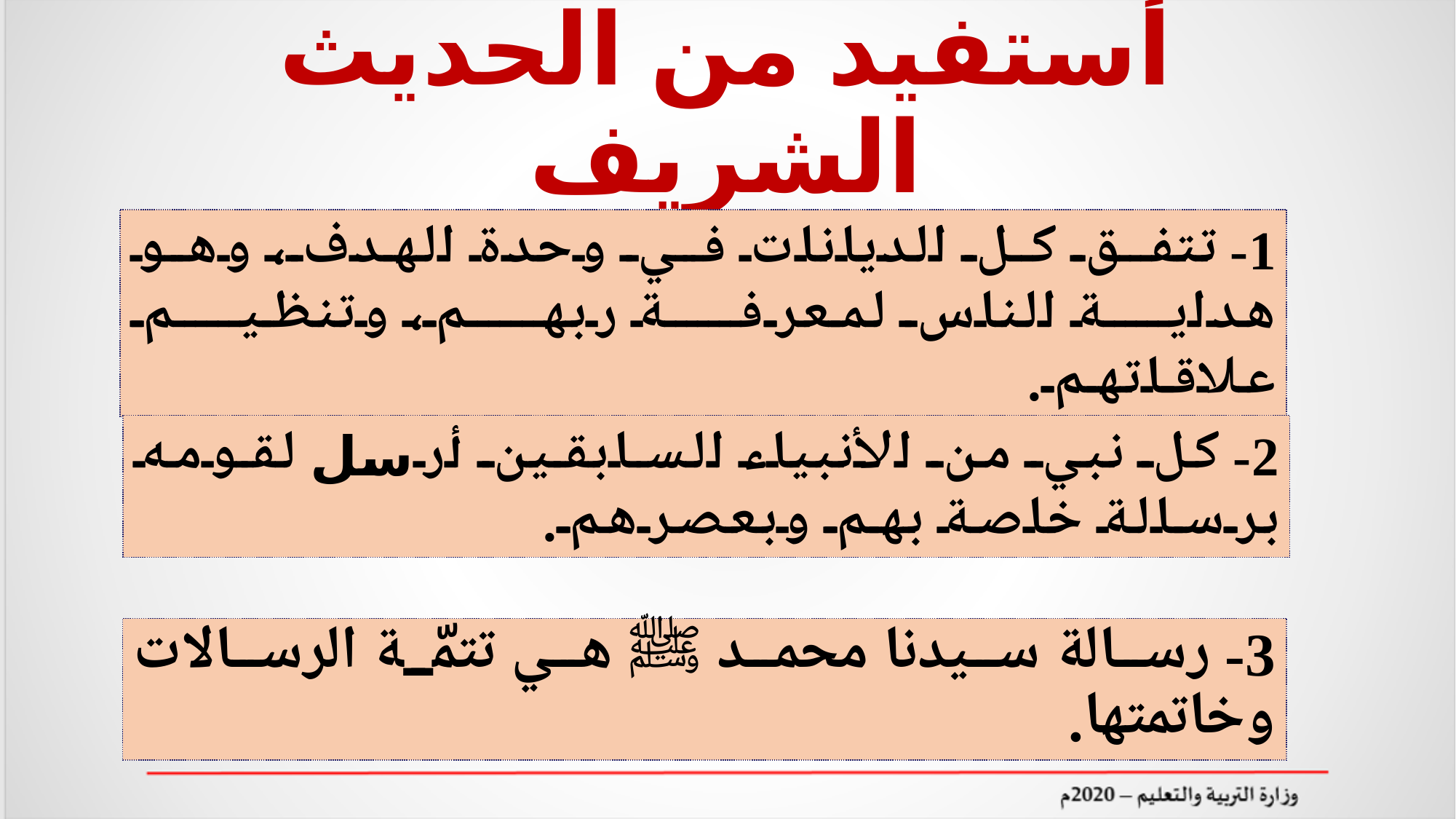

# أستفيد من الحديث الشريف
1- تتفق كل الديانات في وحدة الهدف، وهو هداية الناس لمعرفة ربهم، وتنظيم علاقاتهم.
2- كل نبي من الأنبياء السابقين أرسل لقومه برسالة خاصة بهم وبعصرهم.
3- رسالة سيدنا محمد ﷺ هي تتمّة الرسالات وخاتمتها.